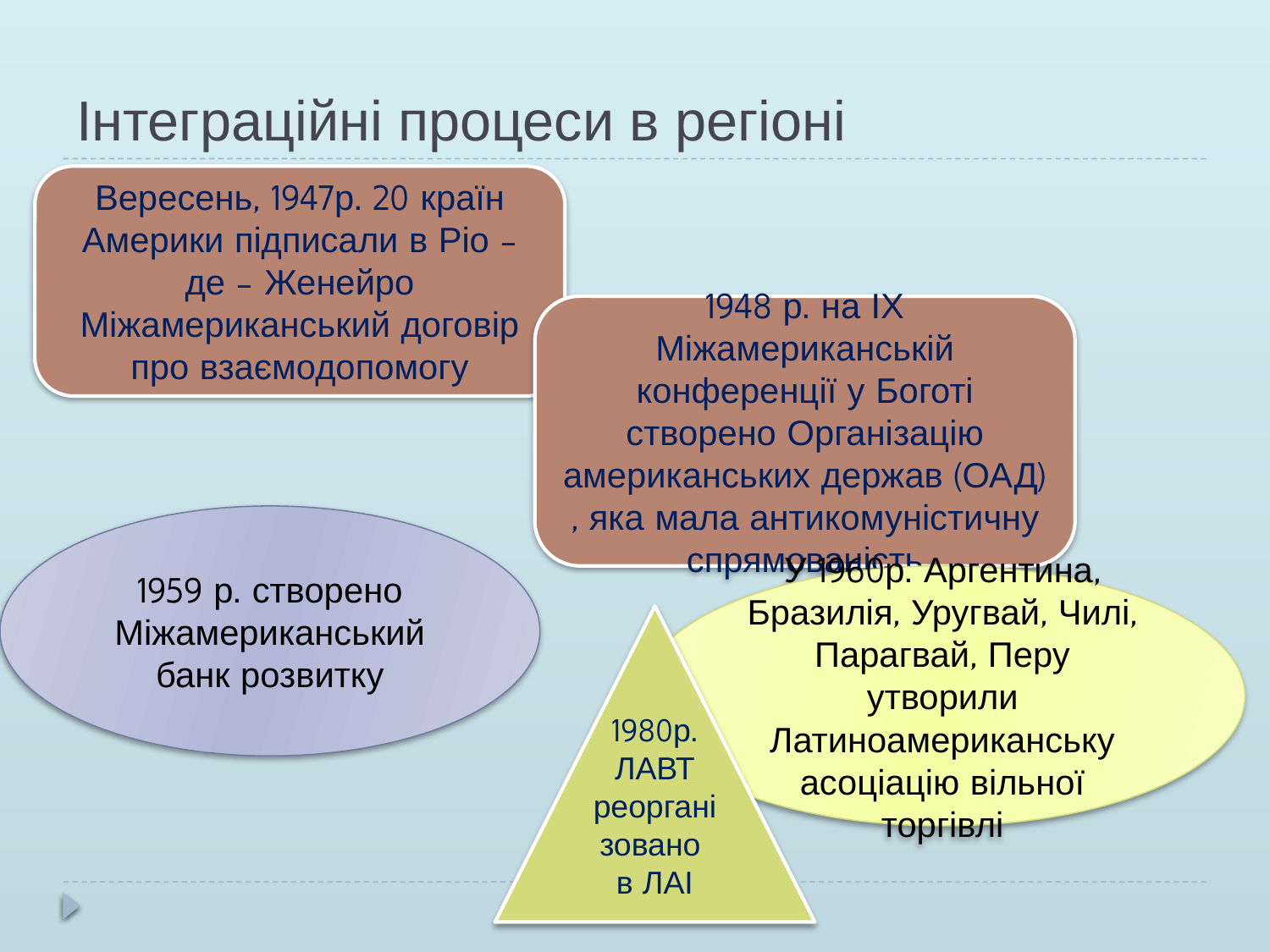

# Інтеграційні процеси в регіоні
Вересень, 1947р. 20 країн Америки підписали в Ріо – де – Женейро Міжамериканський договір про взаємодопомогу
1948 р. на ІХ Міжамериканській конференції у Боготі створено Організацію американських держав (ОАД) , яка мала антикомуністичну спрямованість
1959 р. створено Міжамериканський банк розвитку
У 1960р. Аргентина, Бразилія, Уругвай, Чилі, Парагвай, Перу утворили Латиноамериканську асоціацію вільної торгівлі
1980р. ЛАВТ реорганізовано  в ЛАІ